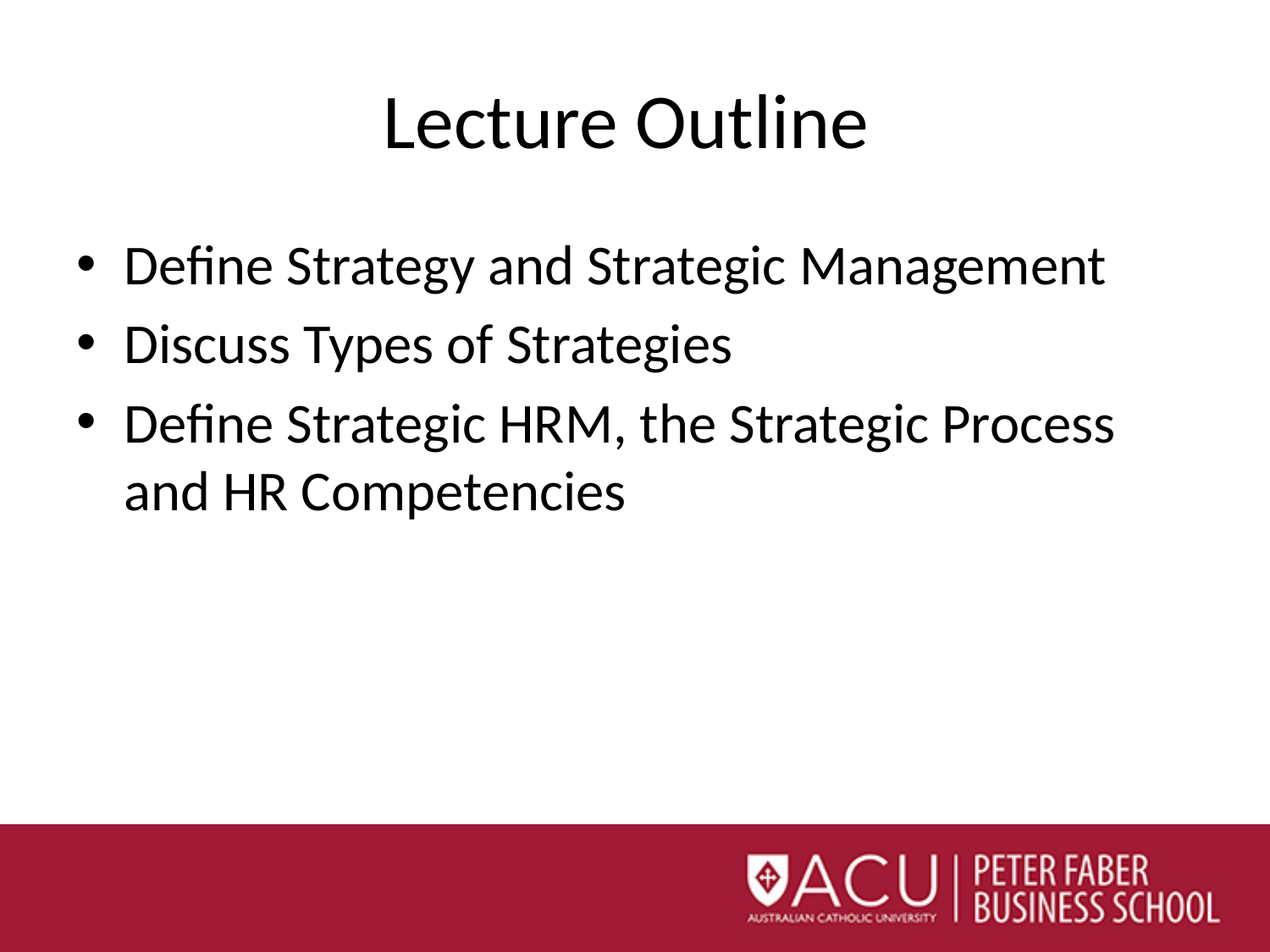

# Lecture Outline
Define Strategy and Strategic Management
Discuss Types of Strategies
Define Strategic HRM, the Strategic Process and HR Competencies